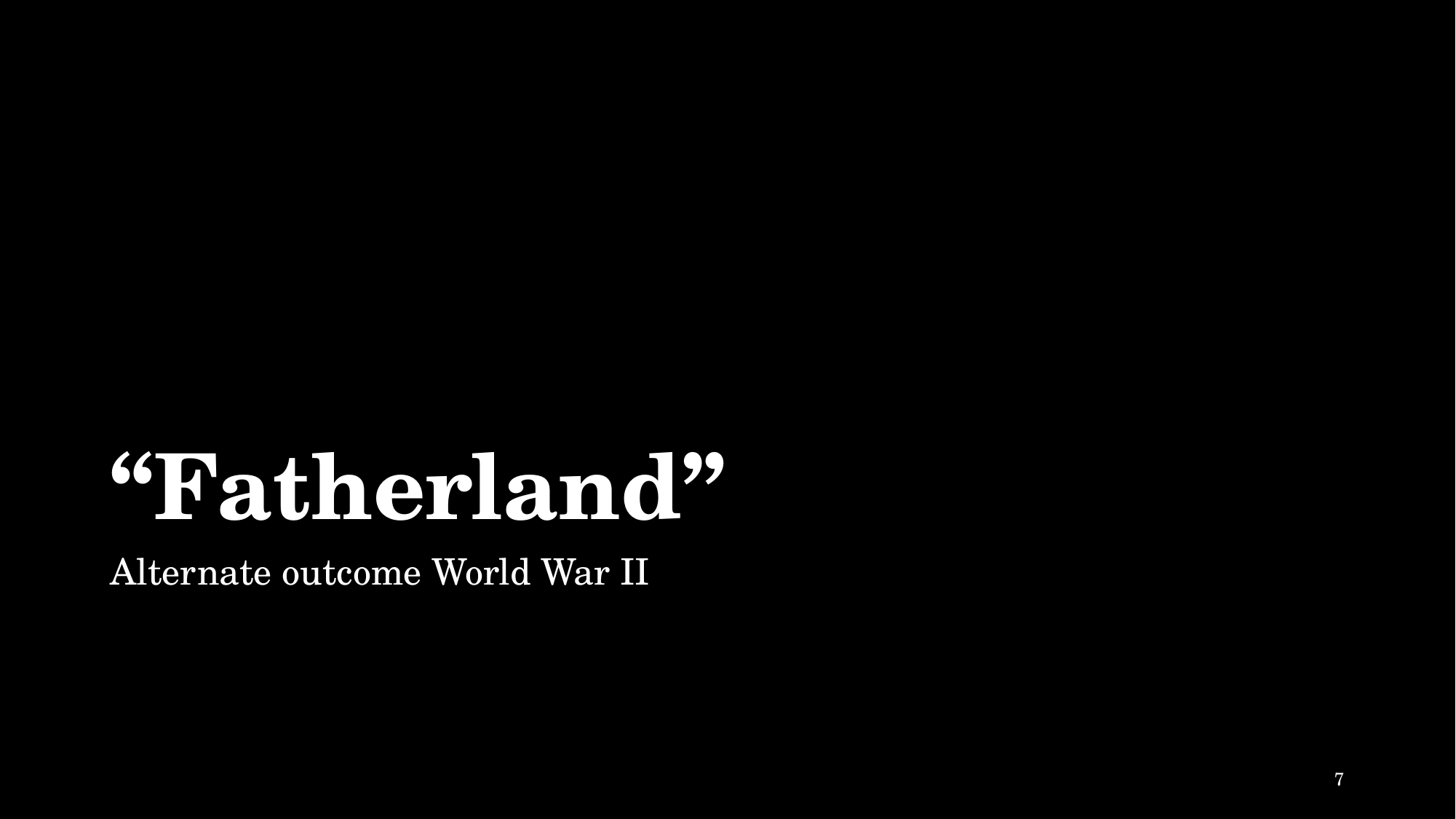

# “Fatherland”
Alternate outcome World War II
7